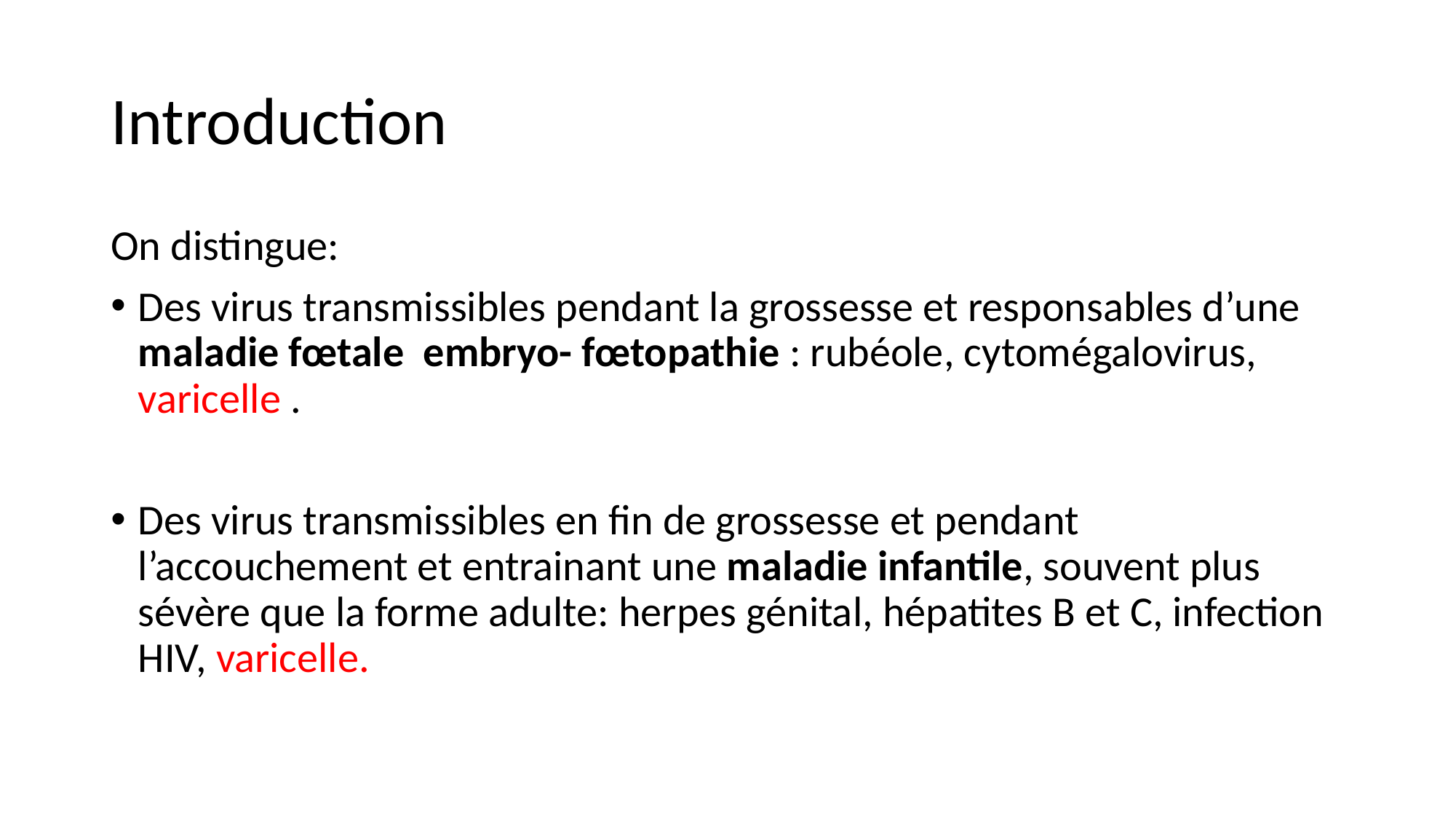

# Introduction
On distingue:
Des virus transmissibles pendant la grossesse et responsables d’une maladie fœtale  embryo- fœtopathie : rubéole, cytomégalovirus, varicelle .

Des virus transmissibles en fin de grossesse et pendant l’accouchement et entrainant une maladie infantile, souvent plus sévère que la forme adulte: herpes génital, hépatites B et C, infection HIV, varicelle.